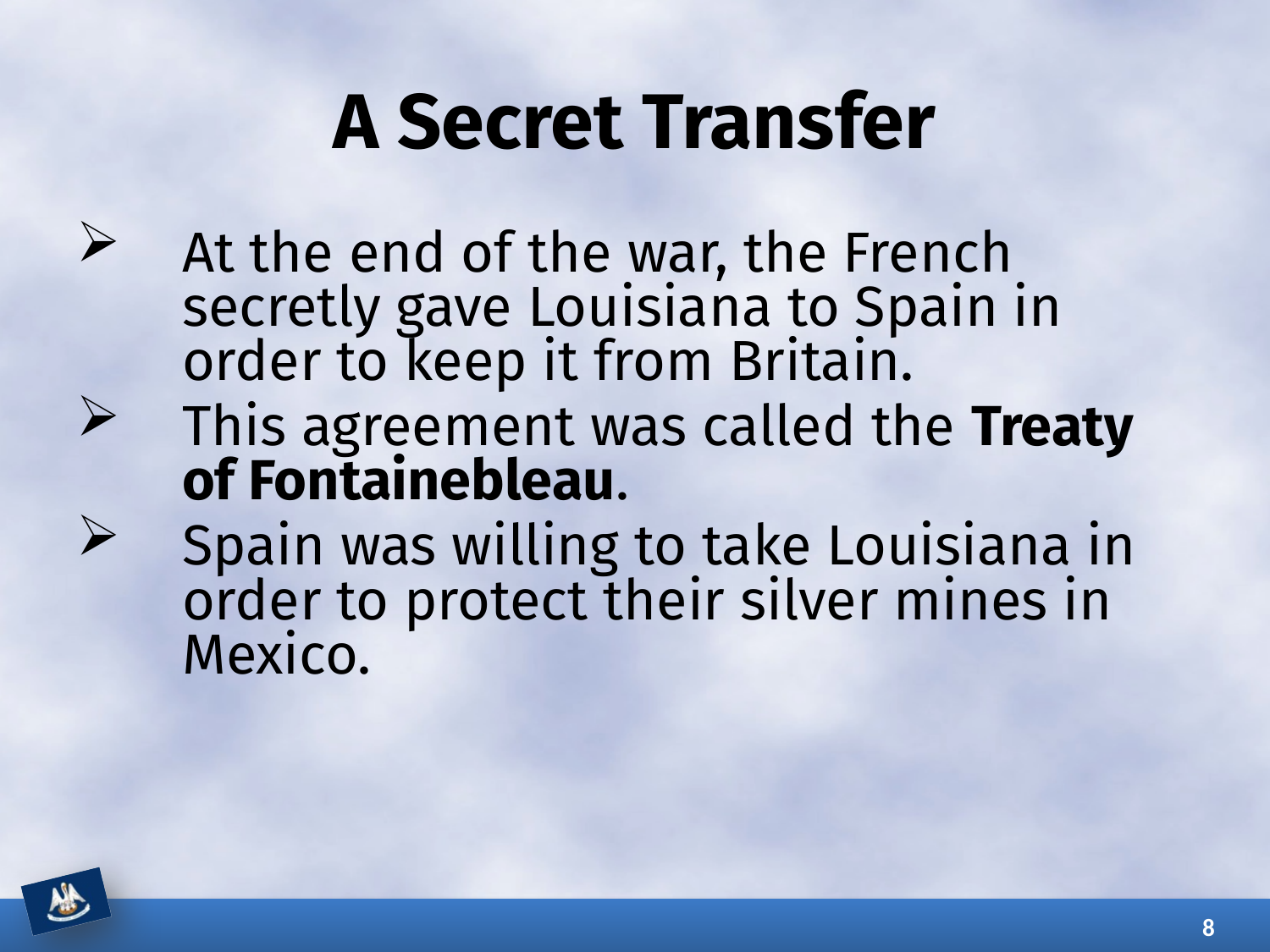

# A Secret Transfer
At the end of the war, the French secretly gave Louisiana to Spain in order to keep it from Britain.
This agreement was called the Treaty of Fontainebleau.
Spain was willing to take Louisiana in order to protect their silver mines in Mexico.
8